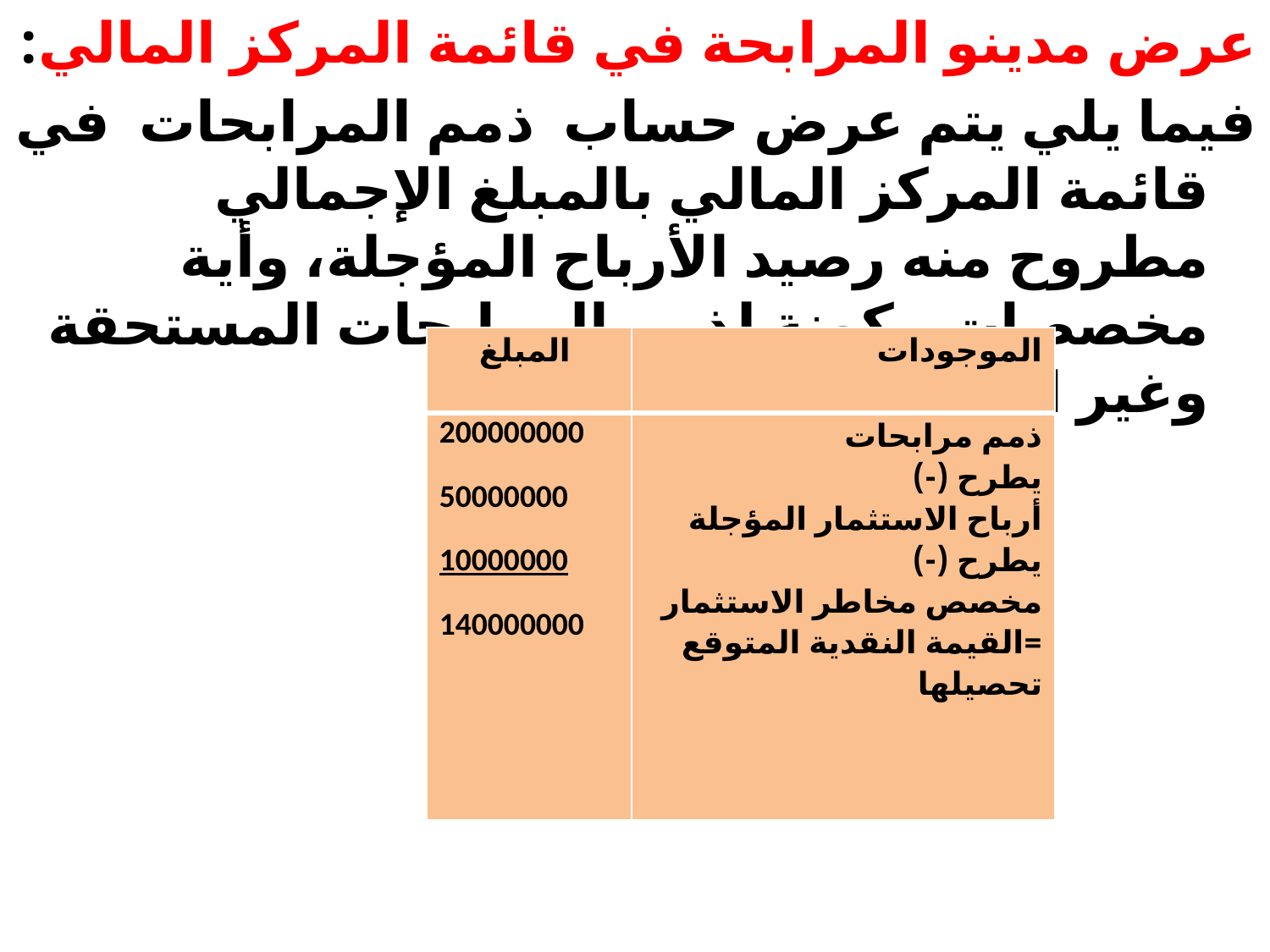

عرض مدينو المرابحة في قائمة المركز المالي:
فيما يلي يتم عرض حساب  ذمم المرابحات  في قائمة المركز المالي بالمبلغ الإجمالي مطروح منه رصيد الأرباح المؤجلة، وأية مخصصات مكونة لذمم المرابحات المستحقة وغير المدفوعة

| المبلغ | الموجودات |
| --- | --- |
| 200000000 50000000 10000000 140000000 | ذمم مرابحات يطرح (-) أرباح الاستثمار المؤجلة يطرح (-) مخصص مخاطر الاستثمار =القيمة النقدية المتوقع تحصيلها |